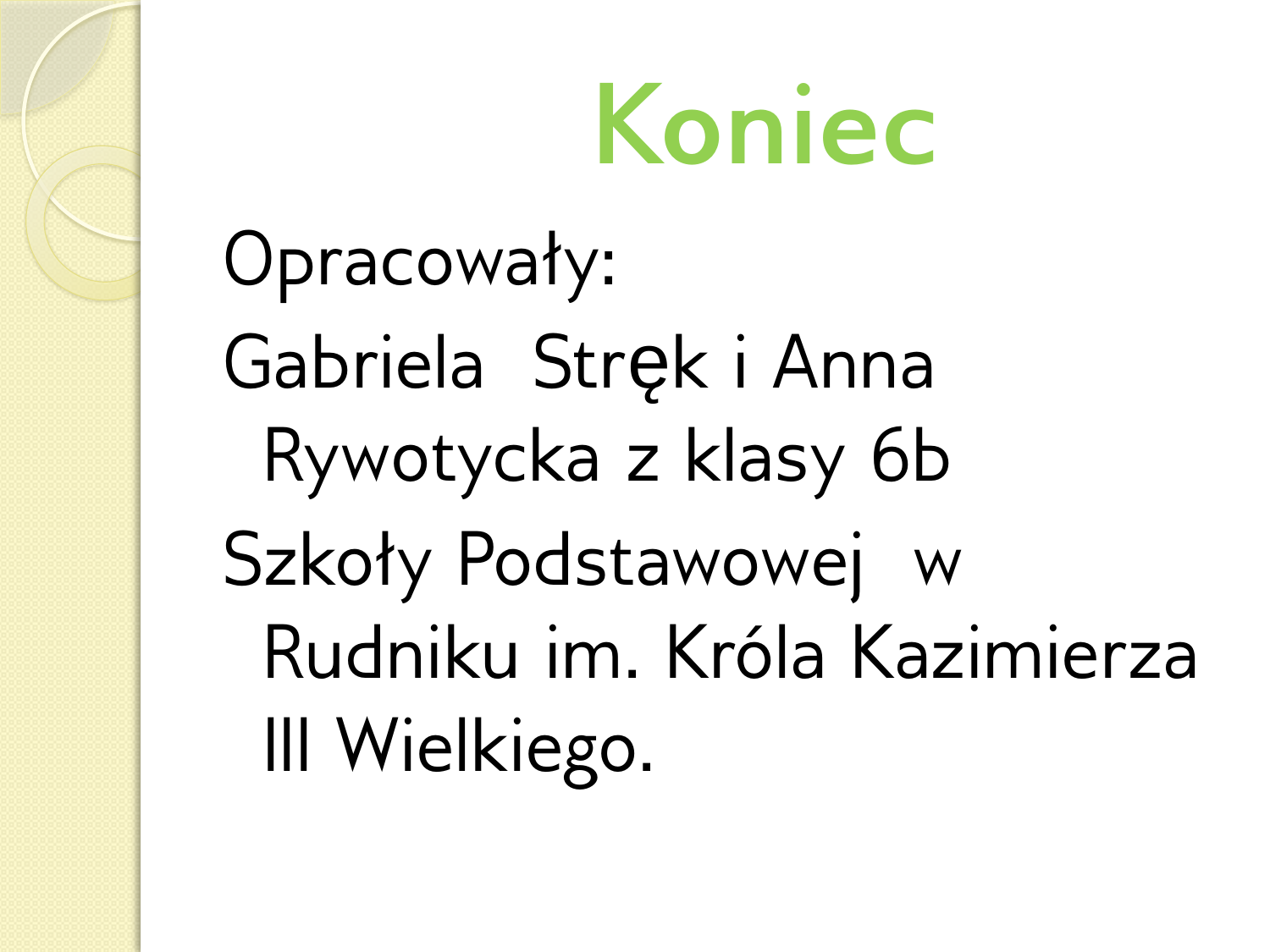

# Koniec
Opracowały:
Gabriela  Stręk i Anna Rywotycka z klasy 6b
Szkoły Podstawowej  w Rudniku im. Króla Kazimierza III Wielkiego.